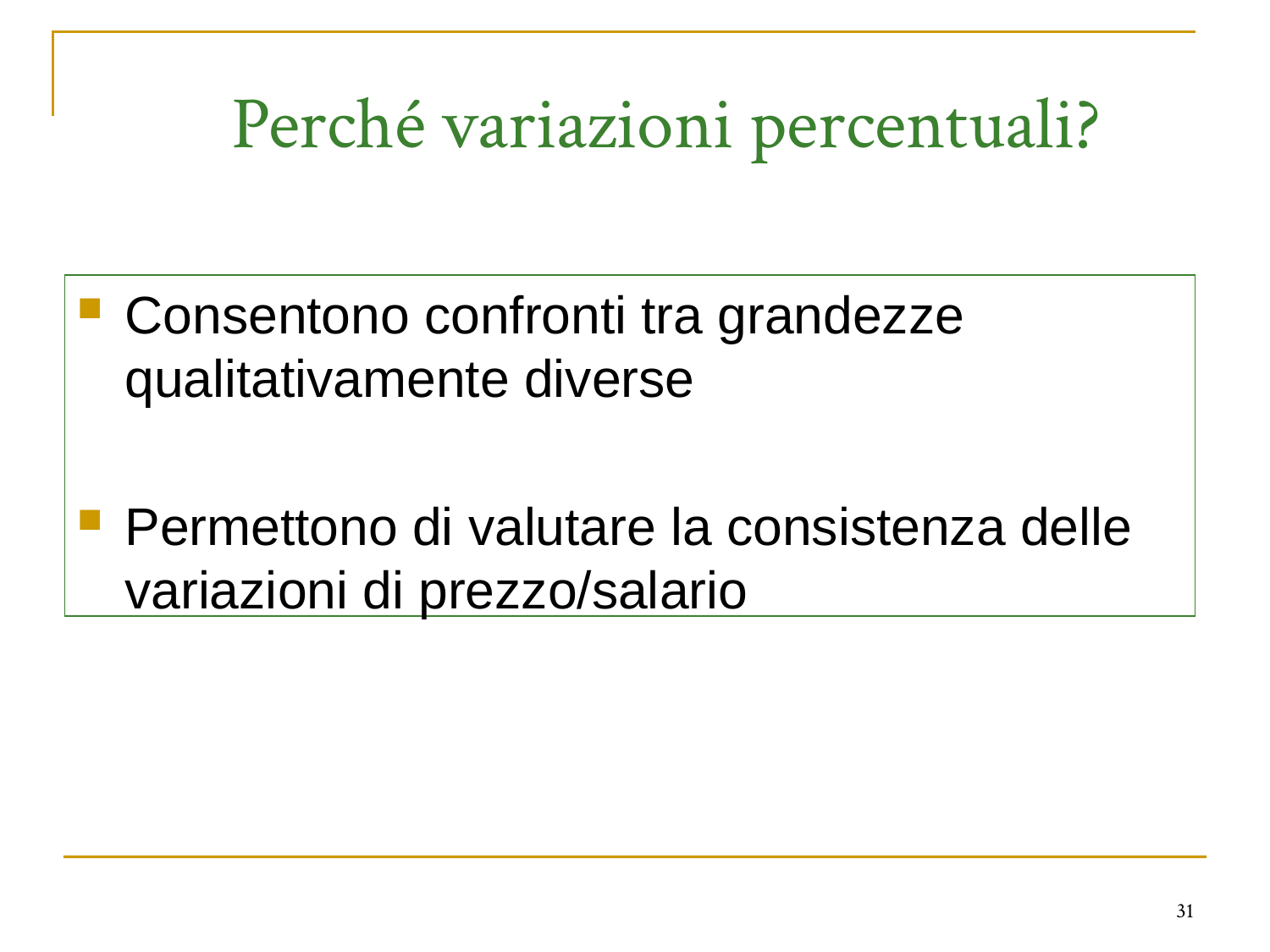

Perché variazioni percentuali?
Consentono confronti tra grandezze qualitativamente diverse

Permettono di valutare la consistenza delle variazioni di prezzo/salario
31